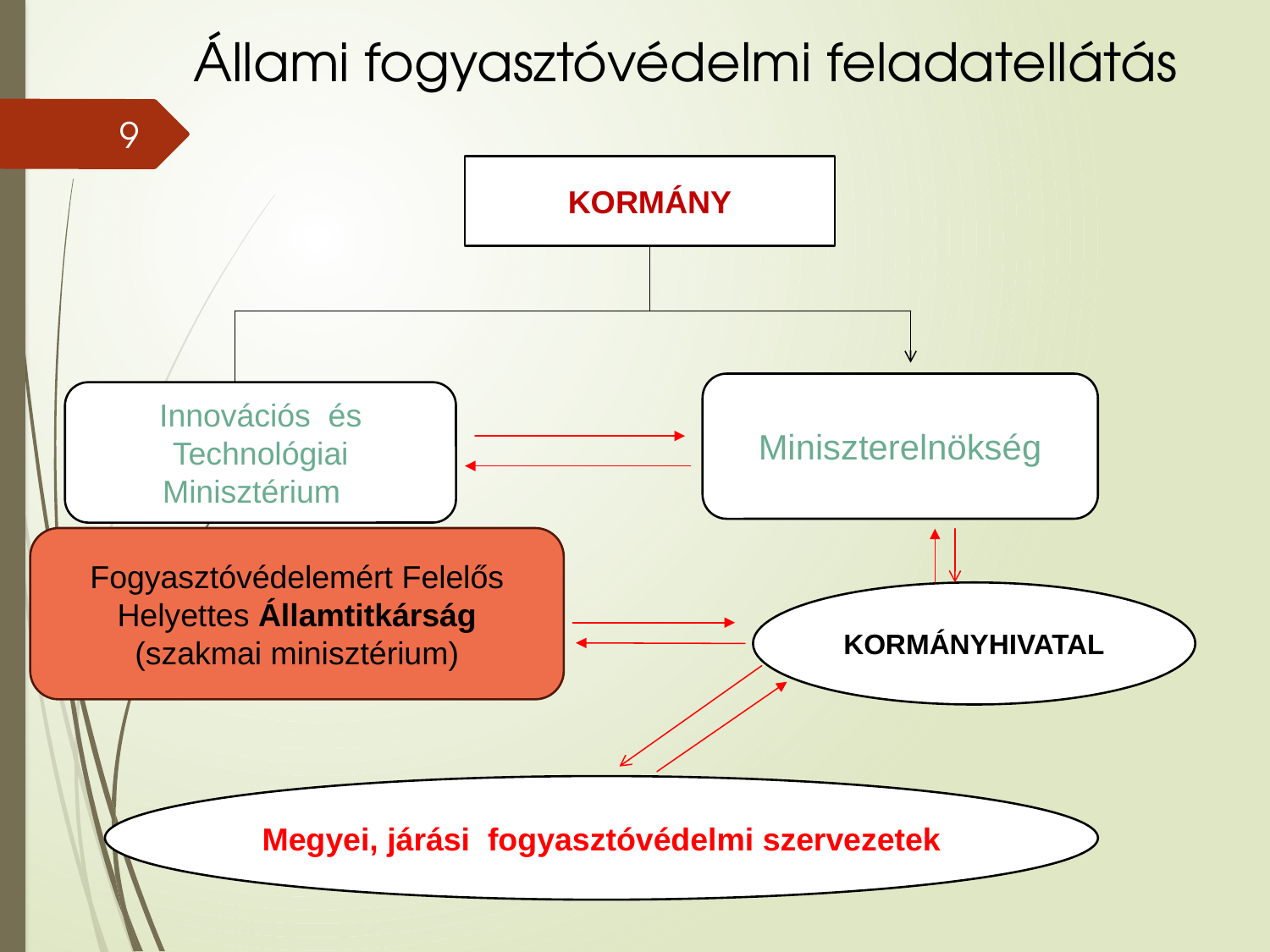

# Állami fogyasztóvédelmi feladatellátás
9
KORMÁNY

Miniszterelnökség

Innovációs  és Technológiai Minisztérium
Fogyasztóvédelemért Felelős Helyettes Államtitkárság
(szakmai minisztérium)
KORMÁNYHIVATAL
Megyei, járási  fogyasztóvédelmi szervezetek